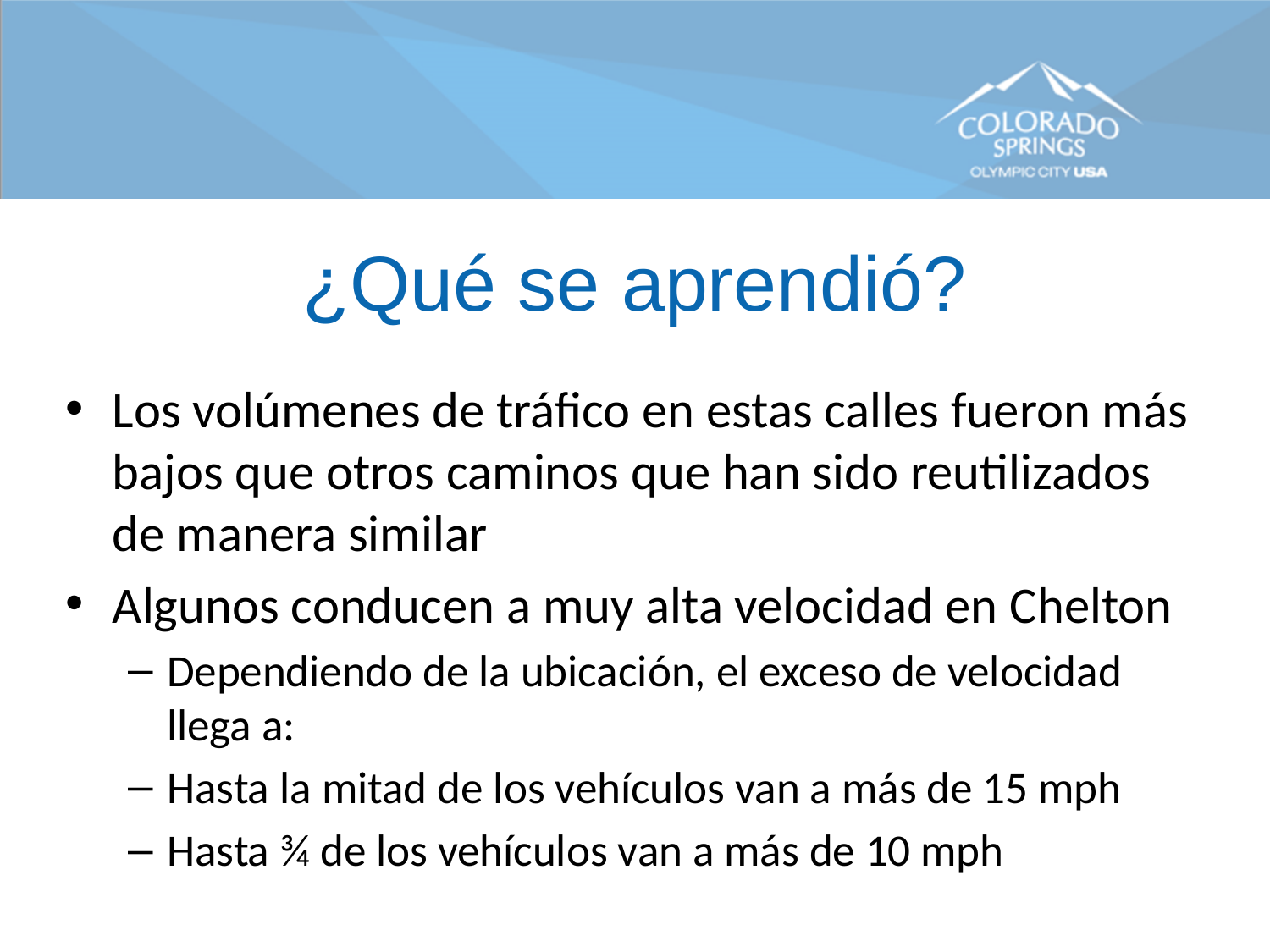

# ¿Qué se aprendió?
Los volúmenes de tráfico en estas calles fueron más bajos que otros caminos que han sido reutilizados de manera similar
Algunos conducen a muy alta velocidad en Chelton
Dependiendo de la ubicación, el exceso de velocidad llega a:
Hasta la mitad de los vehículos van a más de 15 mph
Hasta ¾ de los vehículos van a más de 10 mph